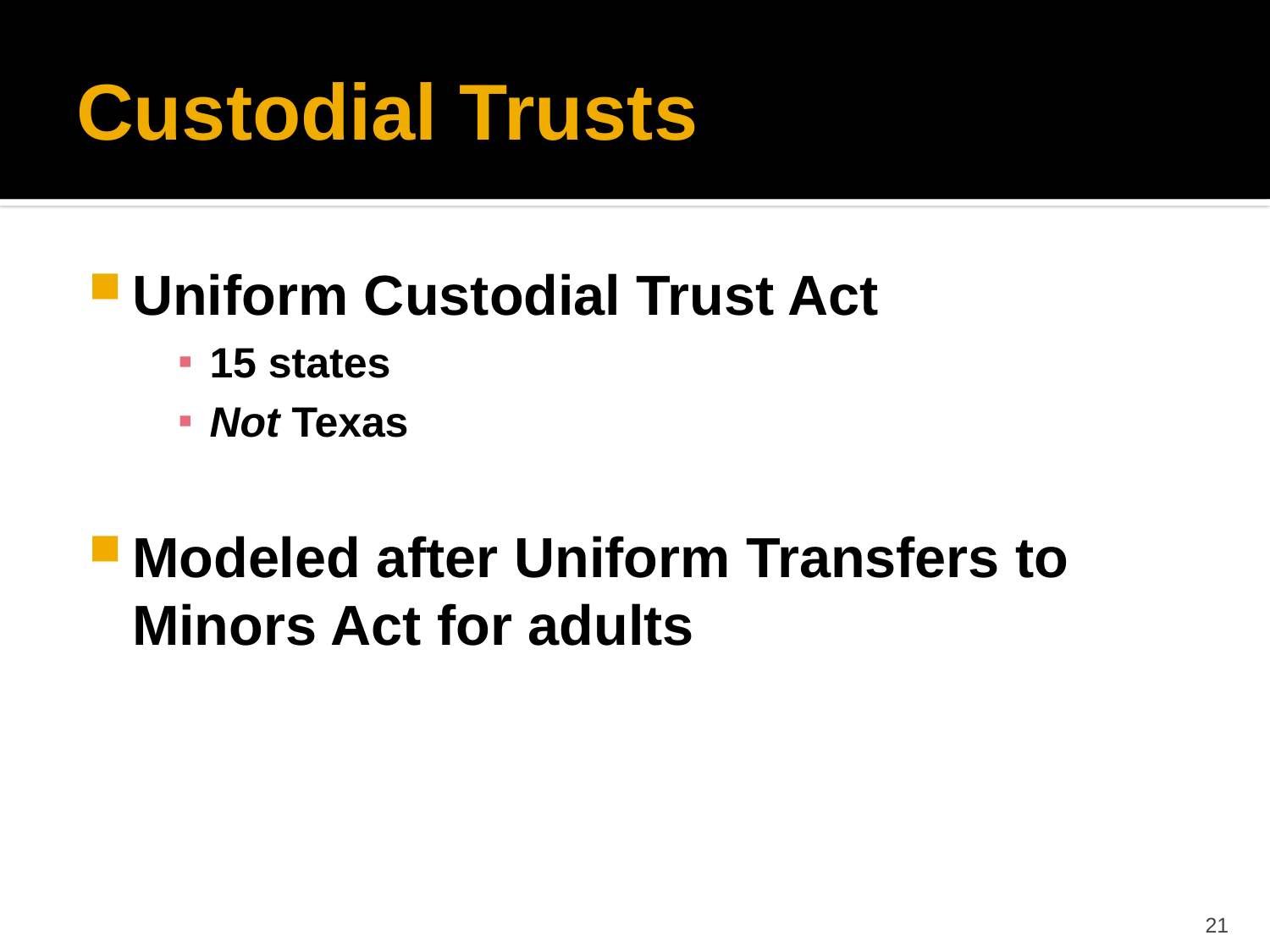

# Custodial Trusts
Uniform Custodial Trust Act
15 states
Not Texas

Modeled after Uniform Transfers to Minors Act for adults
21